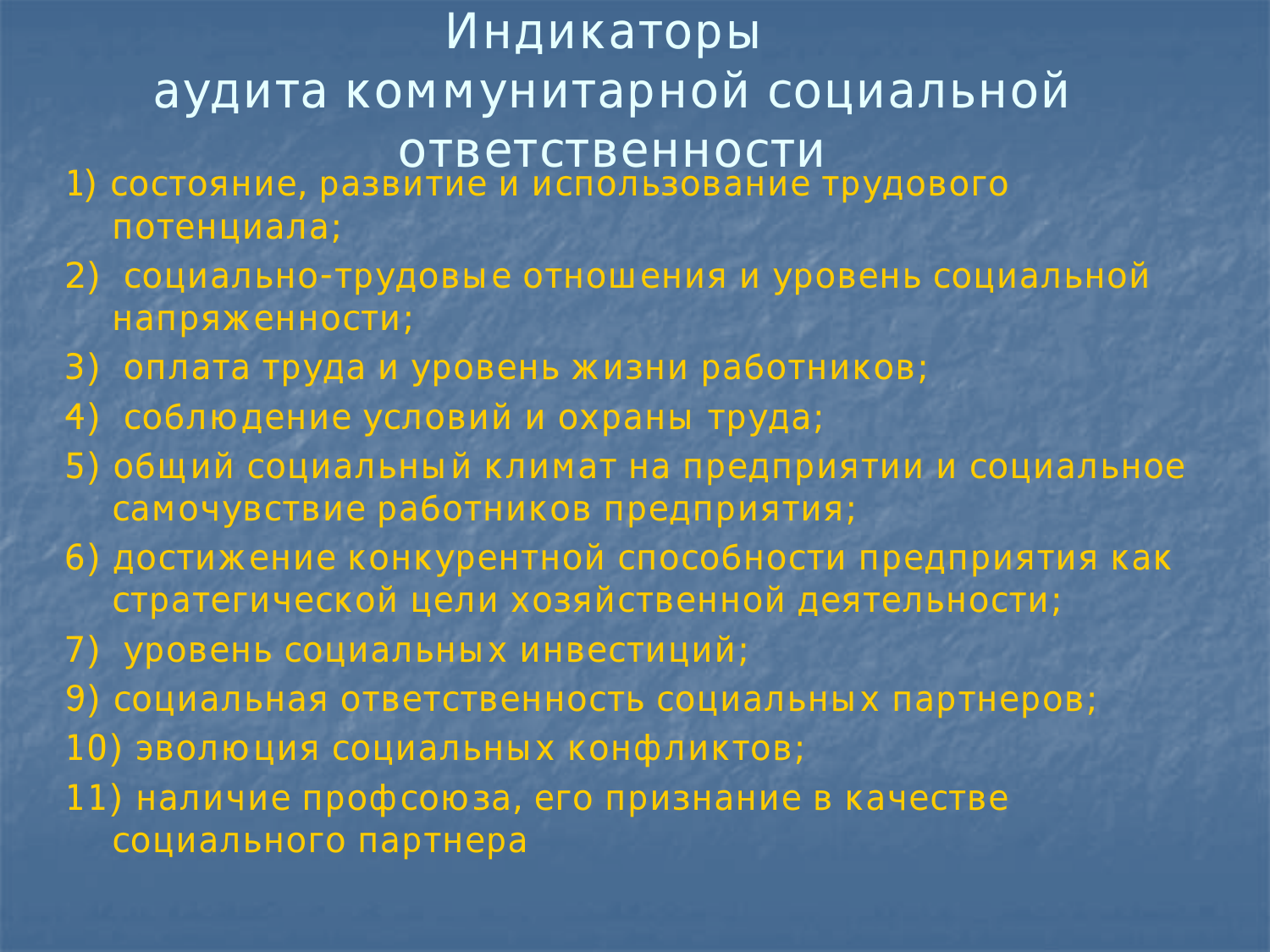

Индикаторы
аудита коммунитарной социальной ответственности
1) состояние, развитие и использование трудового потенциала;
2)  социально-трудовые отношения и уровень социальной напряженности;
3)  оплата труда и уровень жизни работников;
4)  соблюдение условий и охраны труда;
5) общий социальный климат на предприятии и социальное самочувствие работников предприятия;
6) достижение конкурентной способности предприятия как стратегической цели хозяйственной деятельности;
7)  уровень социальных инвестиций;
9) социальная ответственность социальных партнеров;
10) эволюция социальных конфликтов;
11) наличие профсоюза, его признание в качестве социального партнера